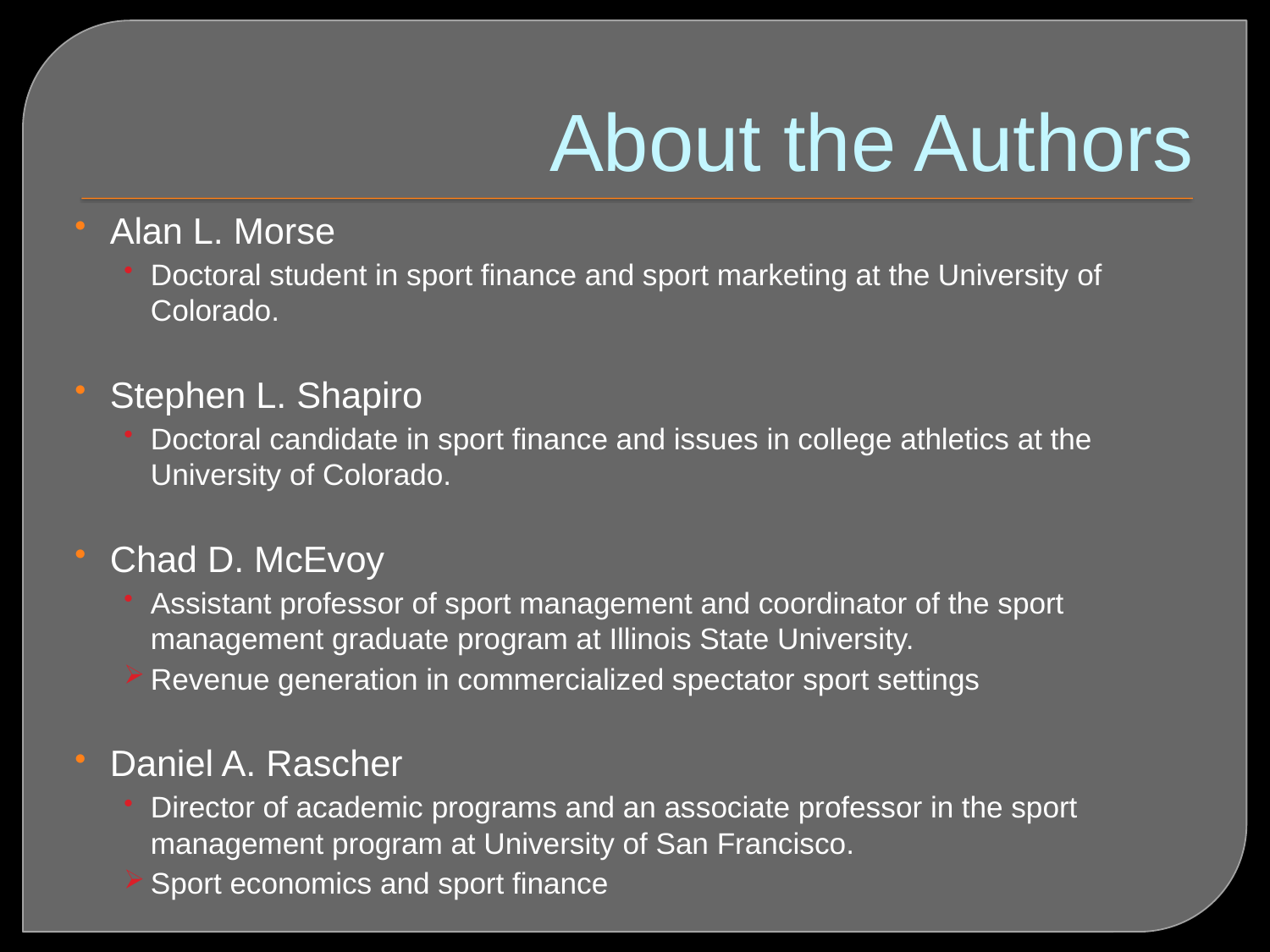

# About the Authors
Alan L. Morse
Doctoral student in sport finance and sport marketing at the University of Colorado.

Stephen L. Shapiro
Doctoral candidate in sport finance and issues in college athletics at the University of Colorado.

Chad D. McEvoy
Assistant professor of sport management and coordinator of the sport management graduate program at Illinois State University.
Revenue generation in commercialized spectator sport settings

Daniel A. Rascher
Director of academic programs and an associate professor in the sport management program at University of San Francisco.
Sport economics and sport finance